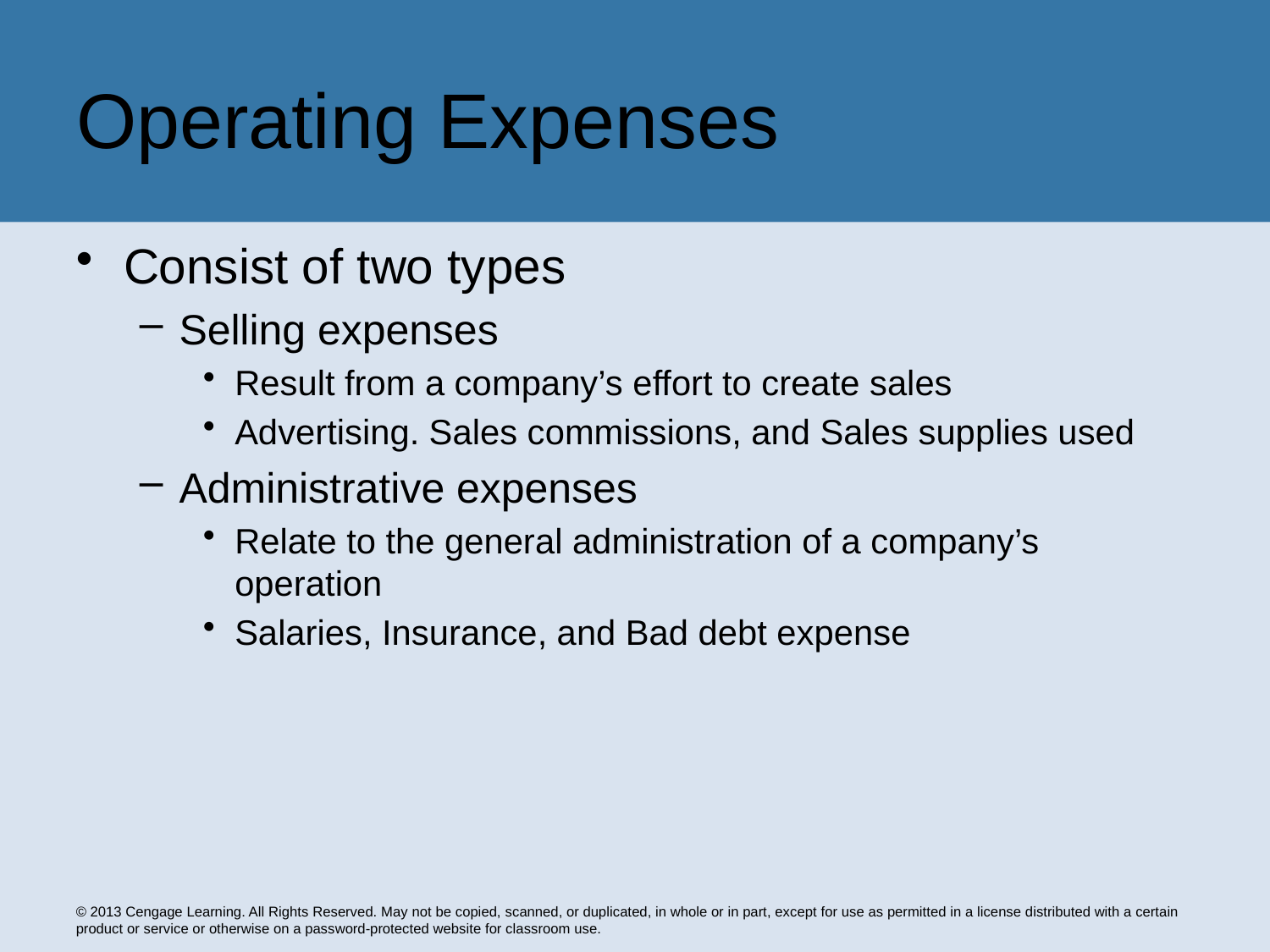

# Operating Expenses
Consist of two types
Selling expenses
Result from a company’s effort to create sales
Advertising. Sales commissions, and Sales supplies used
Administrative expenses
Relate to the general administration of a company’s operation
Salaries, Insurance, and Bad debt expense